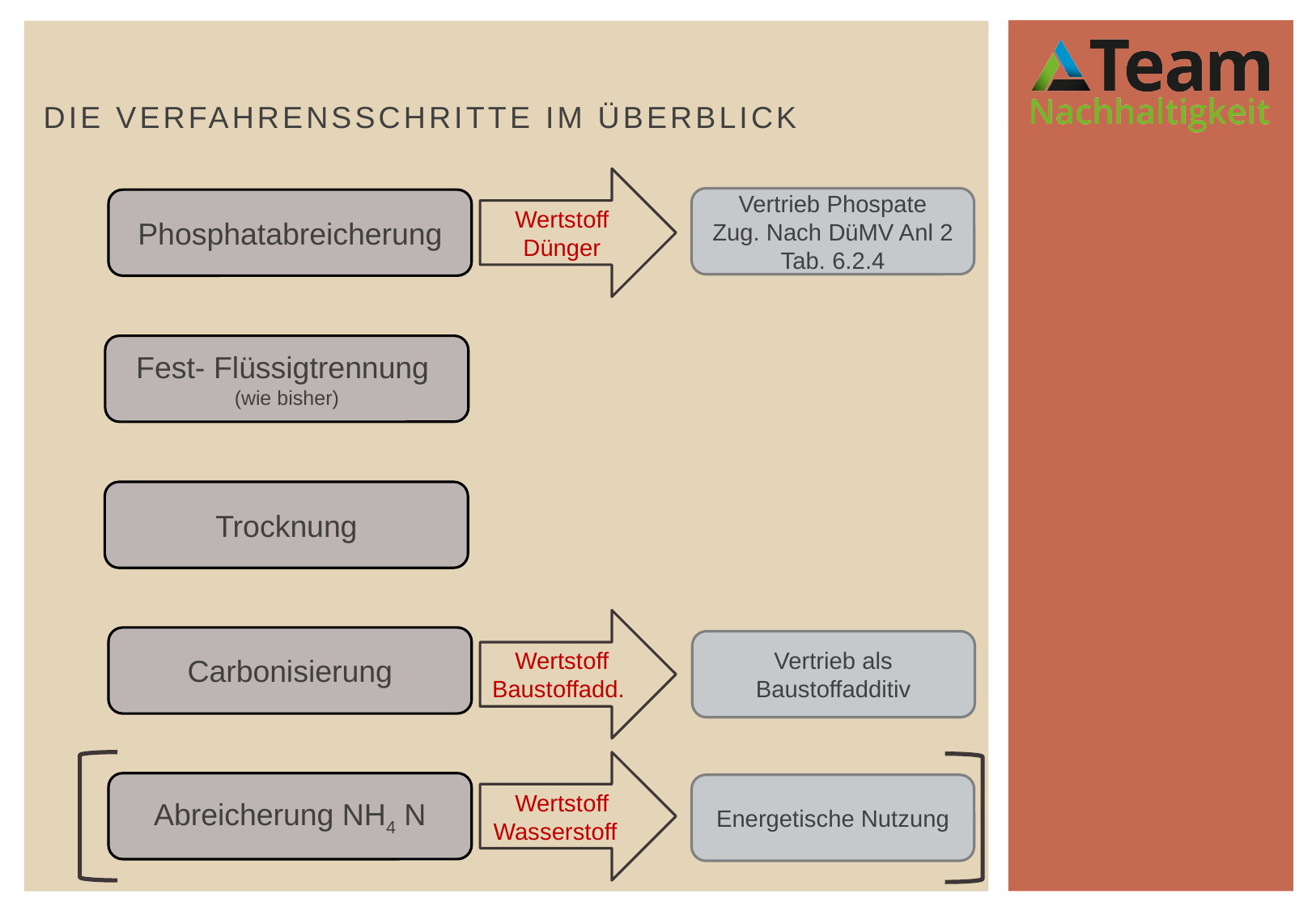

Die Verfahrensschritte im Überblick
Wertstoff Dünger
Vertrieb Phospate
Zug. Nach DüMV Anl 2 Tab. 6.2.4
Phosphatabreicherung
Fest- Flüssigtrennung
(wie bisher)
Trocknung
Wertstoff Baustoffadd.
Carbonisierung
Vertrieb als Baustoffadditiv

Wertstoff Wasserstoff

Abreicherung NH4 N
Energetische Nutzung